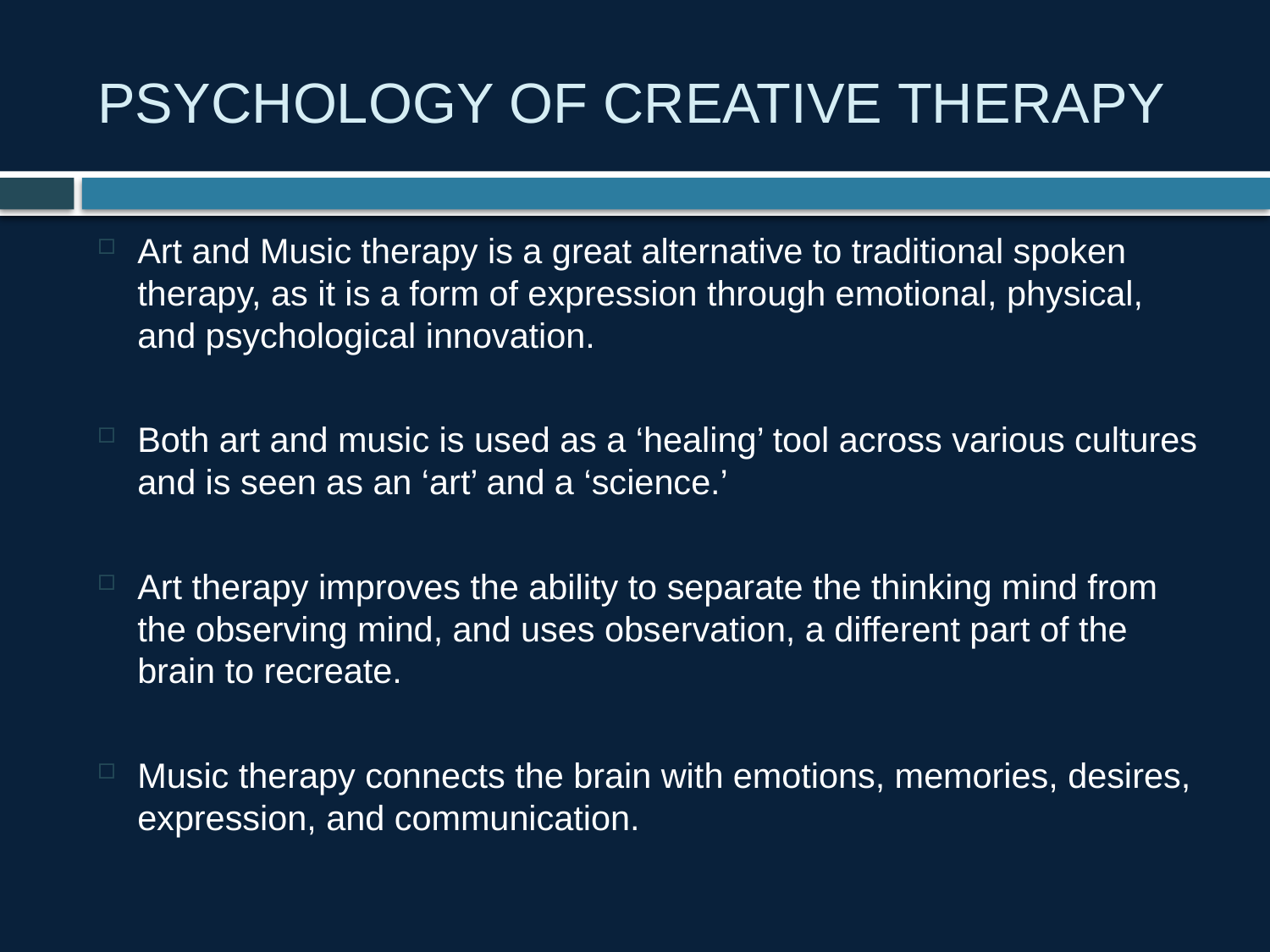

# PSYCHOLOGY OF CREATIVE THERAPY
Art and Music therapy is a great alternative to traditional spoken therapy, as it is a form of expression through emotional, physical, and psychological innovation.

Both art and music is used as a ‘healing’ tool across various cultures and is seen as an ‘art’ and a ‘science.’

Art therapy improves the ability to separate the thinking mind from the observing mind, and uses observation, a different part of the brain to recreate.

Music therapy connects the brain with emotions, memories, desires, expression, and communication.